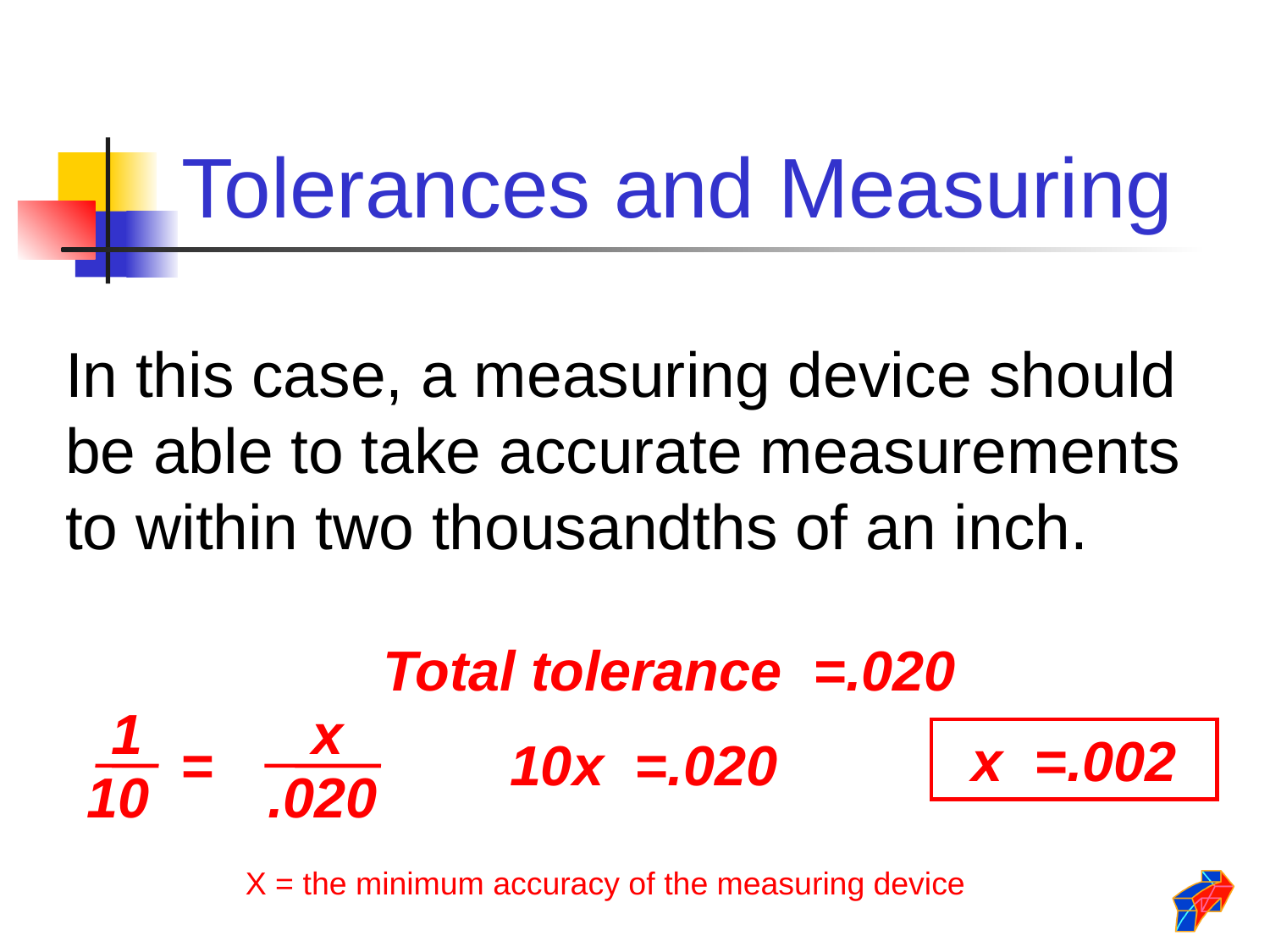

Tolerances and Measuring
In this case, a measuring device should be able to take accurate measurements to within two thousandths of an inch.
Total tolerance  =.020
1
x
=
10
.020

x  =.002
10x  =.020
X = the minimum accuracy of the measuring device